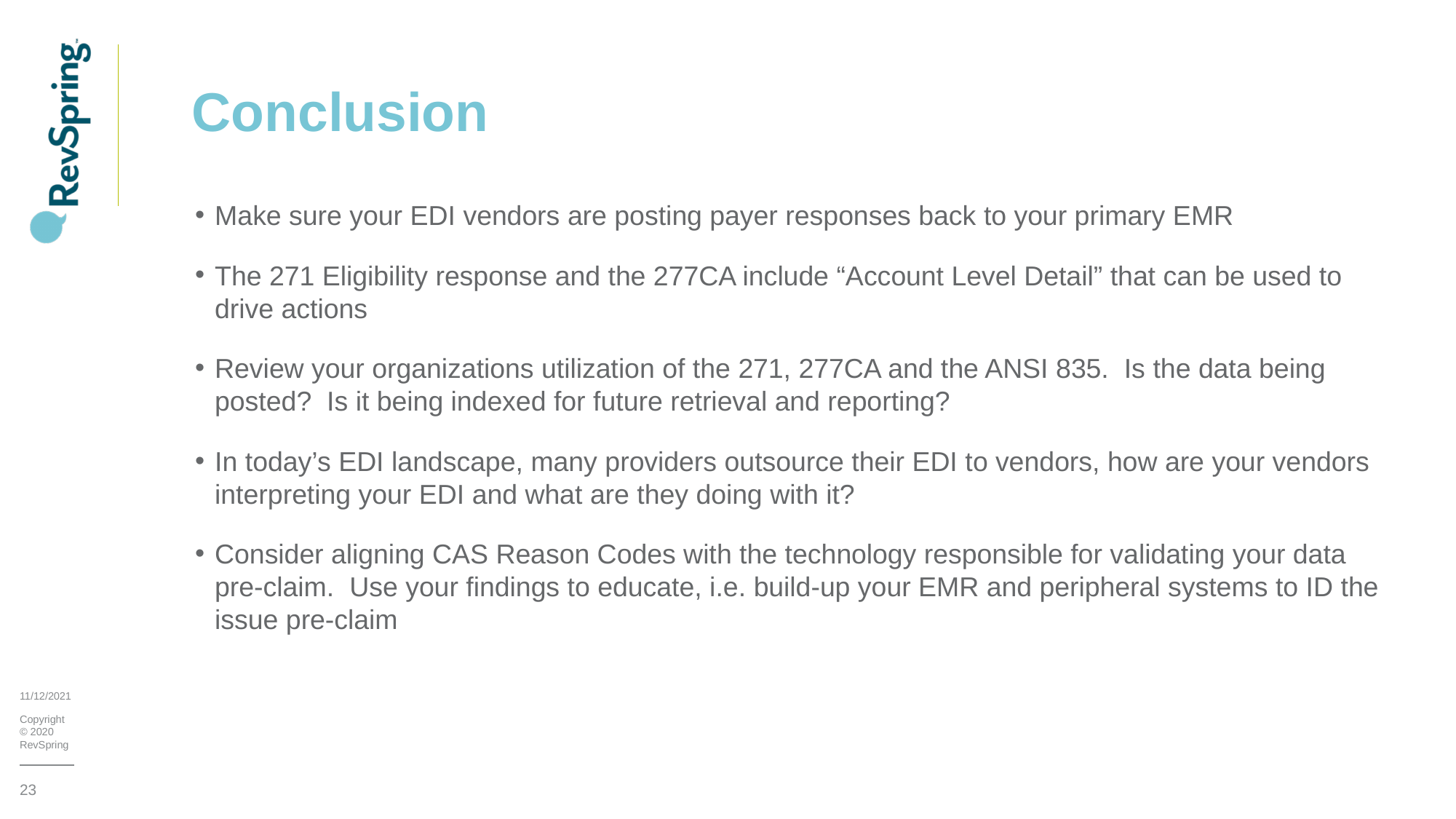

# Conclusion
Make sure your EDI vendors are posting payer responses back to your primary EMR
The 271 Eligibility response and the 277CA include “Account Level Detail” that can be used to drive actions
Review your organizations utilization of the 271, 277CA and the ANSI 835.  Is the data being posted?  Is it being indexed for future retrieval and reporting?
In today’s EDI landscape, many providers outsource their EDI to vendors, how are your vendors interpreting your EDI and what are they doing with it?
Consider aligning CAS Reason Codes with the technology responsible for validating your data pre-claim.  Use your findings to educate, i.e. build-up your EMR and peripheral systems to ID the issue pre-claim